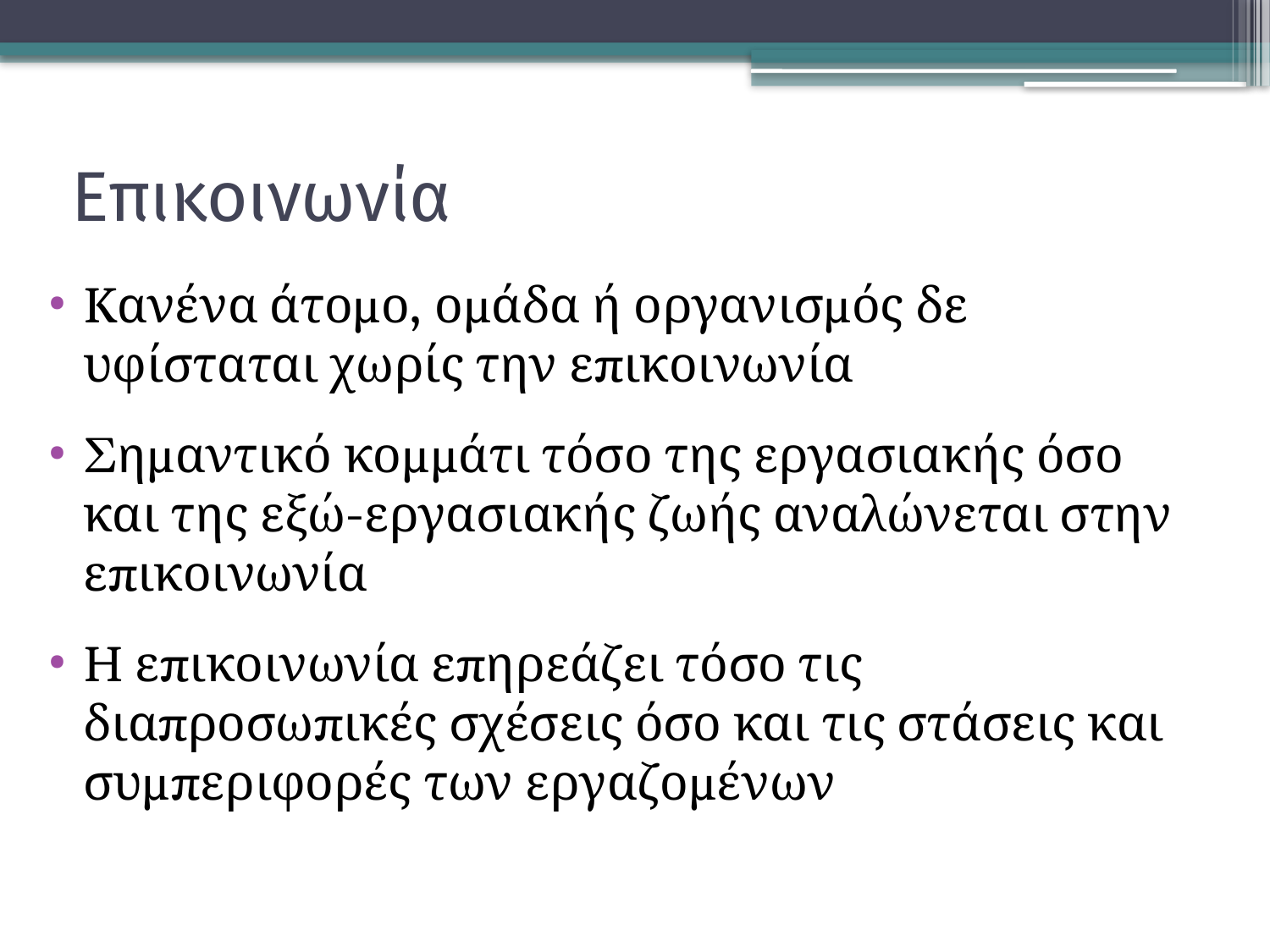

# Επικοινωνία
Κανένα άτομο, ομάδα ή οργανισμός δε υφίσταται χωρίς την επικοινωνία
Σημαντικό κομμάτι τόσο της εργασιακής όσο και της εξώ-εργασιακής ζωής αναλώνεται στην επικοινωνία
Η επικοινωνία επηρεάζει τόσο τις διαπροσωπικές σχέσεις όσο και τις στάσεις και συμπεριφορές των εργαζομένων